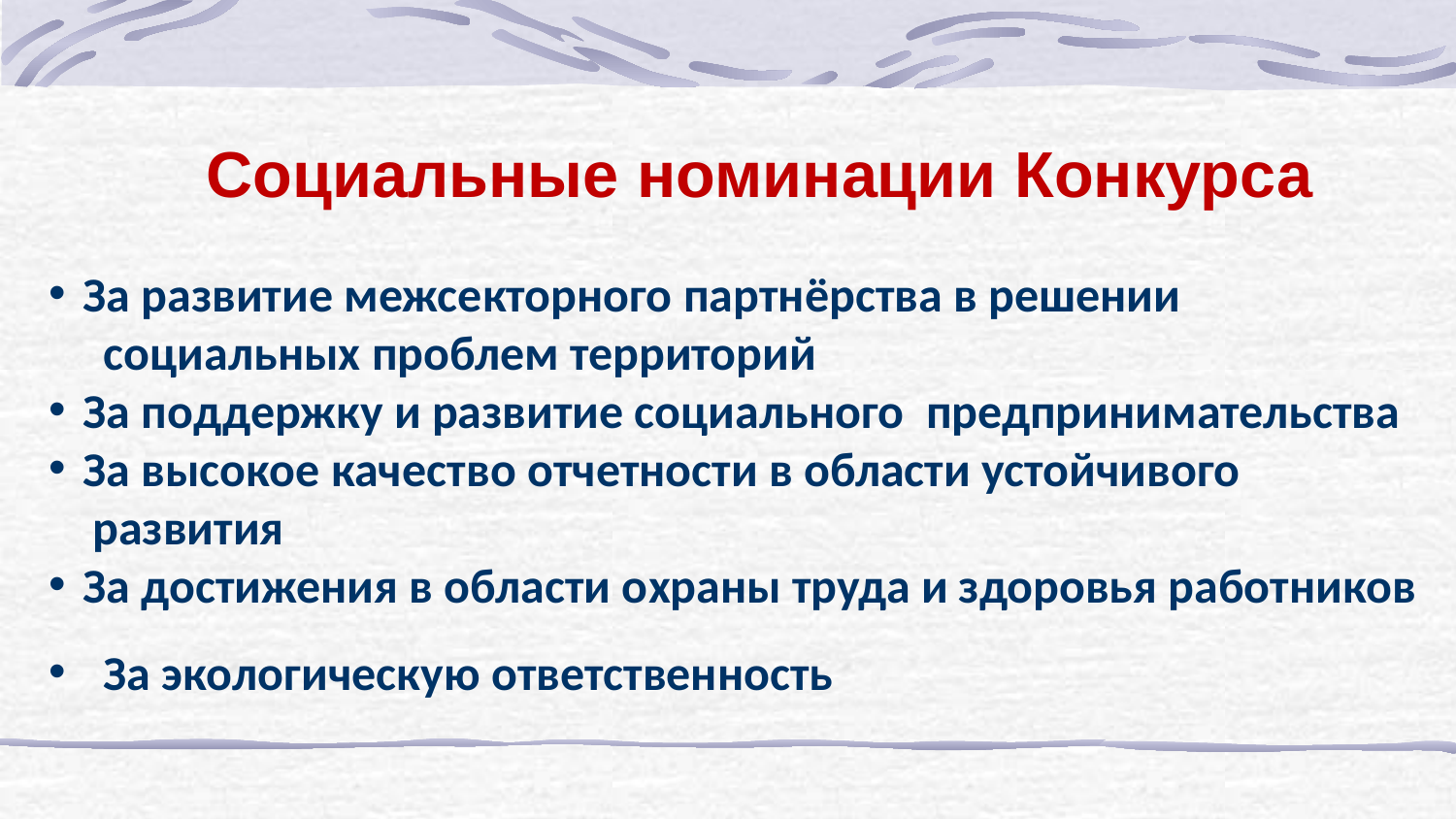

Социальные номинации Конкурса
За развитие межсекторного партнёрства в решении
     социальных проблем территорий
За поддержку и развитие социального  предпринимательства
За высокое качество отчетности в области устойчивого
    развития
За достижения в области охраны труда и здоровья работников
За экологическую ответственность